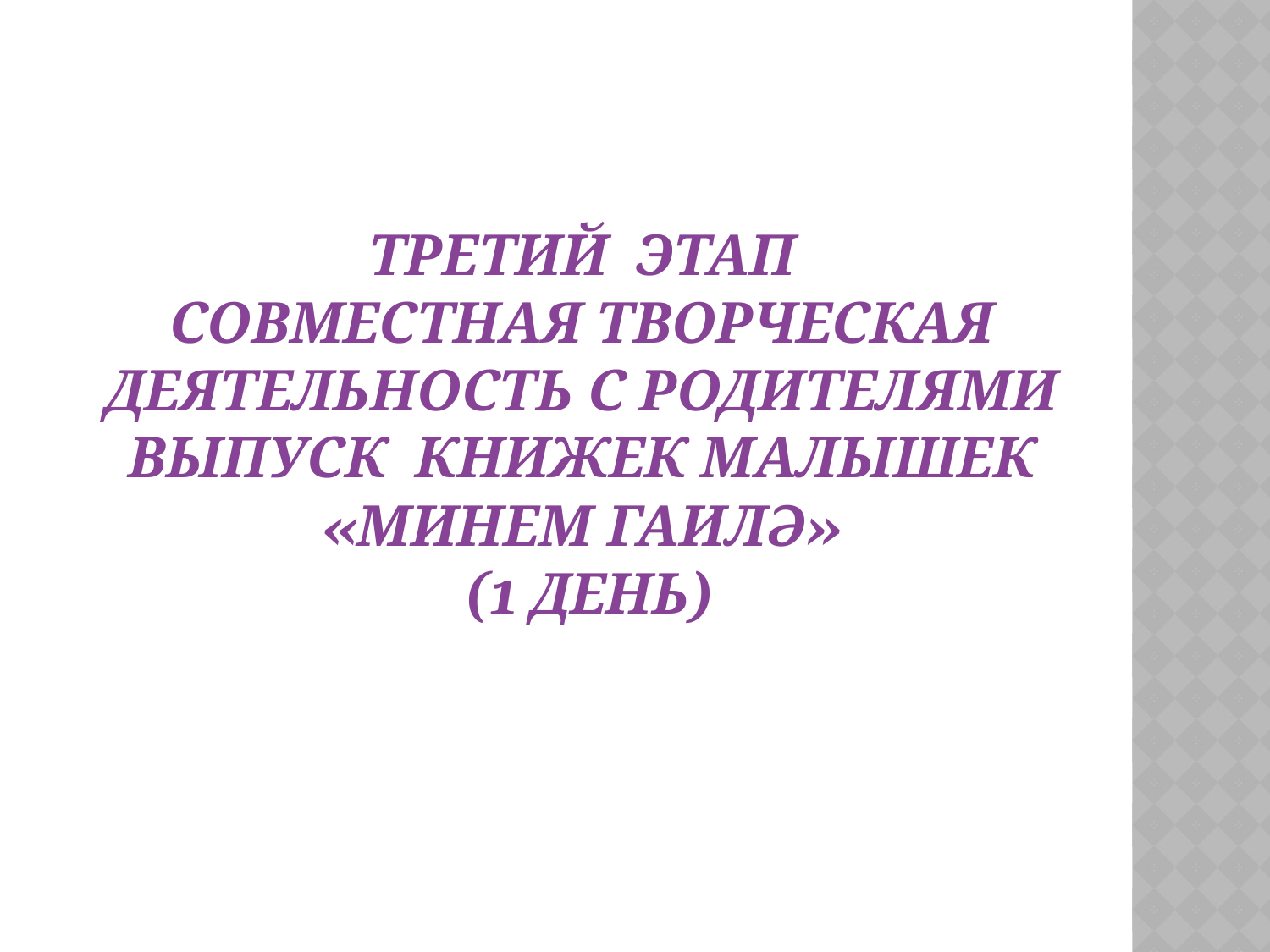

# Третий  этап Совместная творческая деятельность с родителями выпуск  книжек малышек «Минем Гаилә» (1 день)